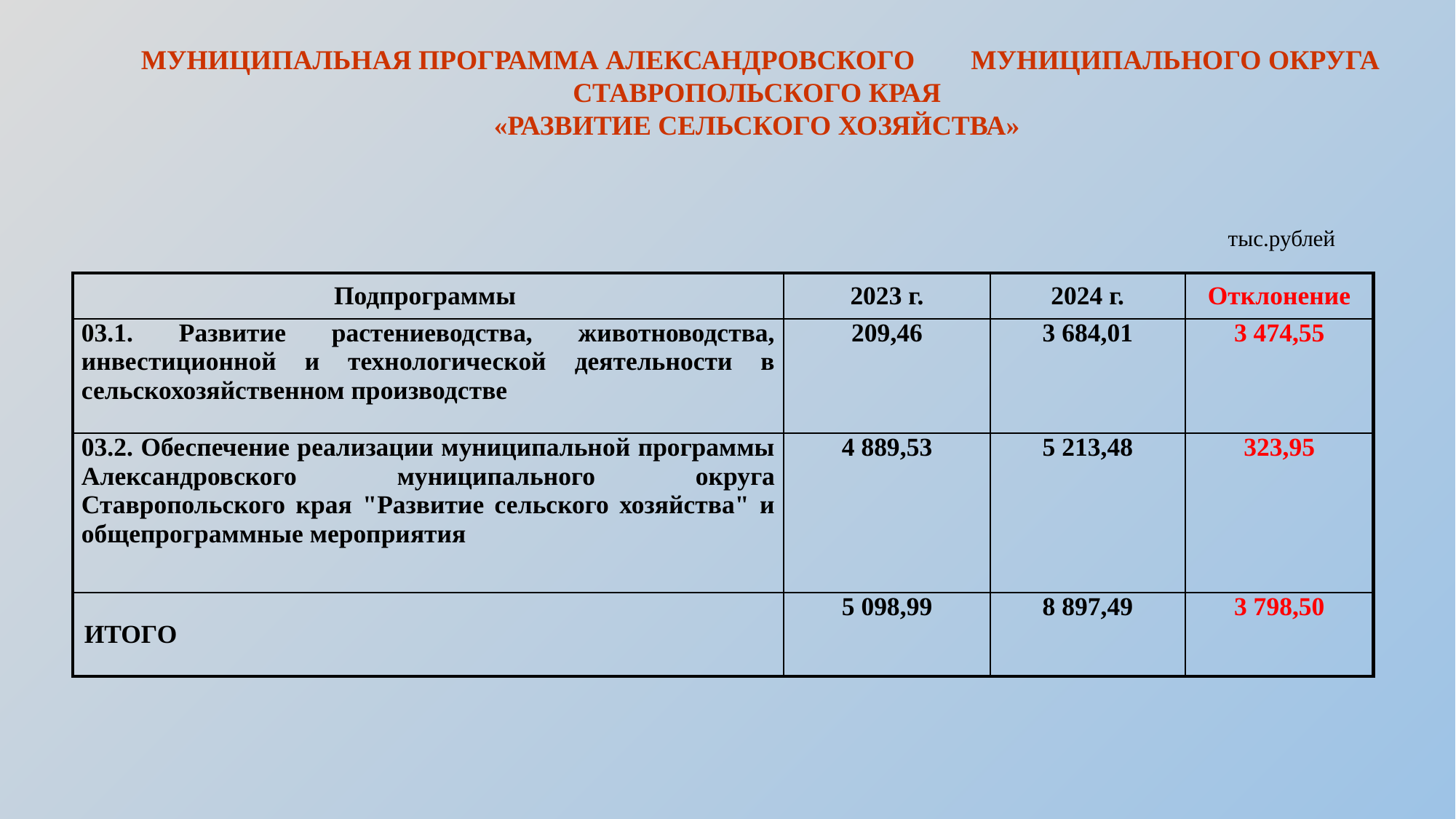

МУНИЦИПАЛЬНАЯ ПРОГРАММА АЛЕКСАНДРОВСКОГО        МУНИЦИПАЛЬНОГО ОКРУГА СТАВРОПОЛЬСКОГО КРАЯ
«РАЗВИТИЕ СЕЛЬСКОГО ХОЗЯЙСТВА»
тыс.рублей
| Подпрограммы | 2023 г. | 2024 г. | Отклонение |
| --- | --- | --- | --- |
| 03.1. Развитие растениеводства, животноводства, инвестиционной и технологической деятельности в сельскохозяйственном производстве | 209,46 | 3 684,01 | 3 474,55 |
| 03.2. Обеспечение реализации муниципальной программы Александровского муниципального округа Ставропольского края "Развитие сельского хозяйства" и общепрограммные мероприятия | 4 889,53 | 5 213,48 | 323,95 |
| ИТОГО | 5 098,99 | 8 897,49 | 3 798,50 |